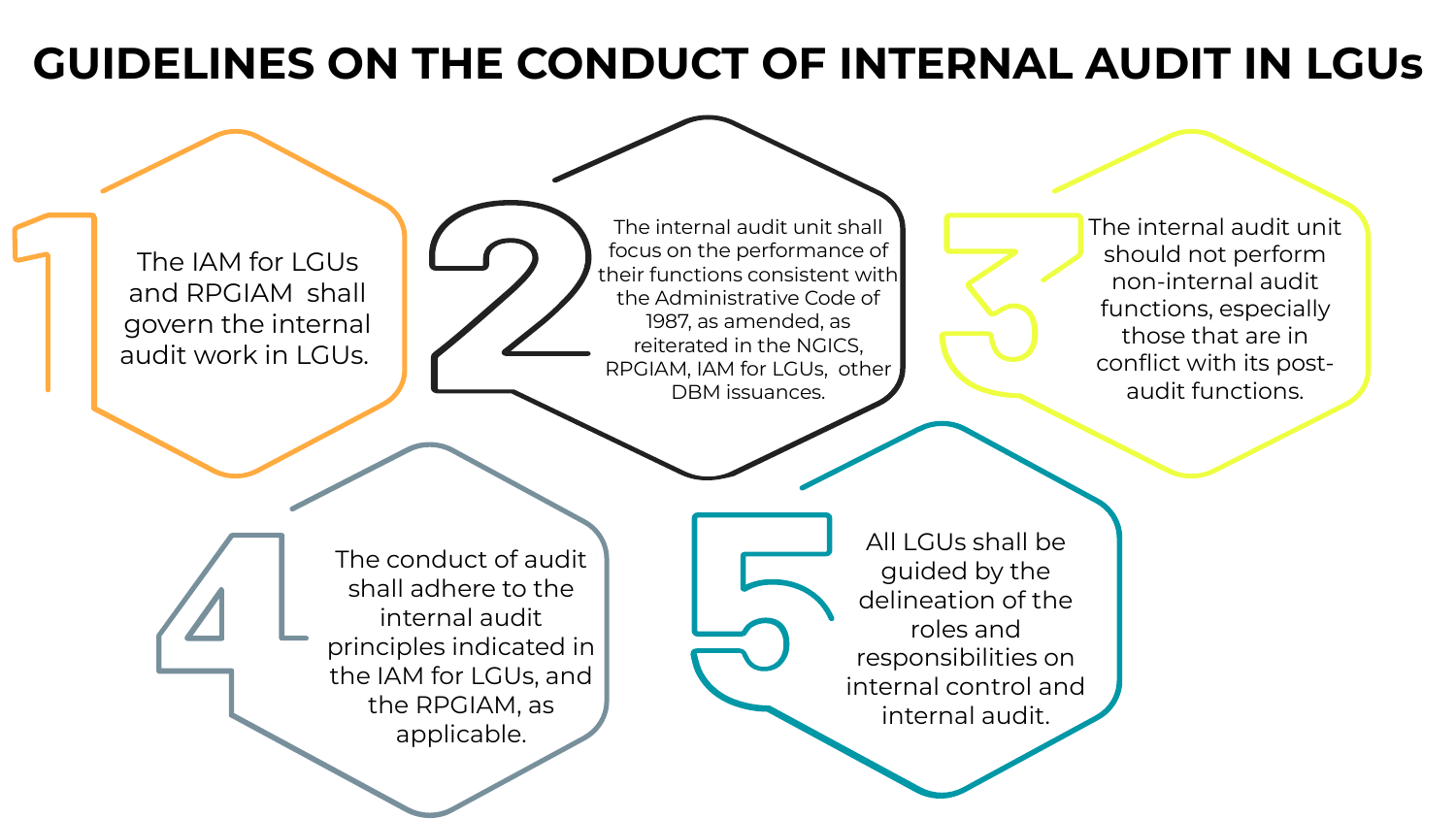

GUIDELINES ON THE CONDUCT OF INTERNAL AUDIT IN LGUs

The internal audit unit should not perform non-internal audit functions, especially those that are in conflict with its post-audit functions.
The internal audit unit shall focus on the performance of their functions consistent with the Administrative Code of 1987, as amended, as reiterated in the NGICS, RPGIAM, IAM for LGUs,  other DBM issuances.
The IAM for LGUs and RPGIAM  shall govern the internal audit work in LGUs.

All LGUs shall be guided by the delineation of the roles and responsibilities on internal control and internal audit.
The conduct of audit shall adhere to the internal audit principles indicated in the IAM for LGUs, and the RPGIAM, as applicable.